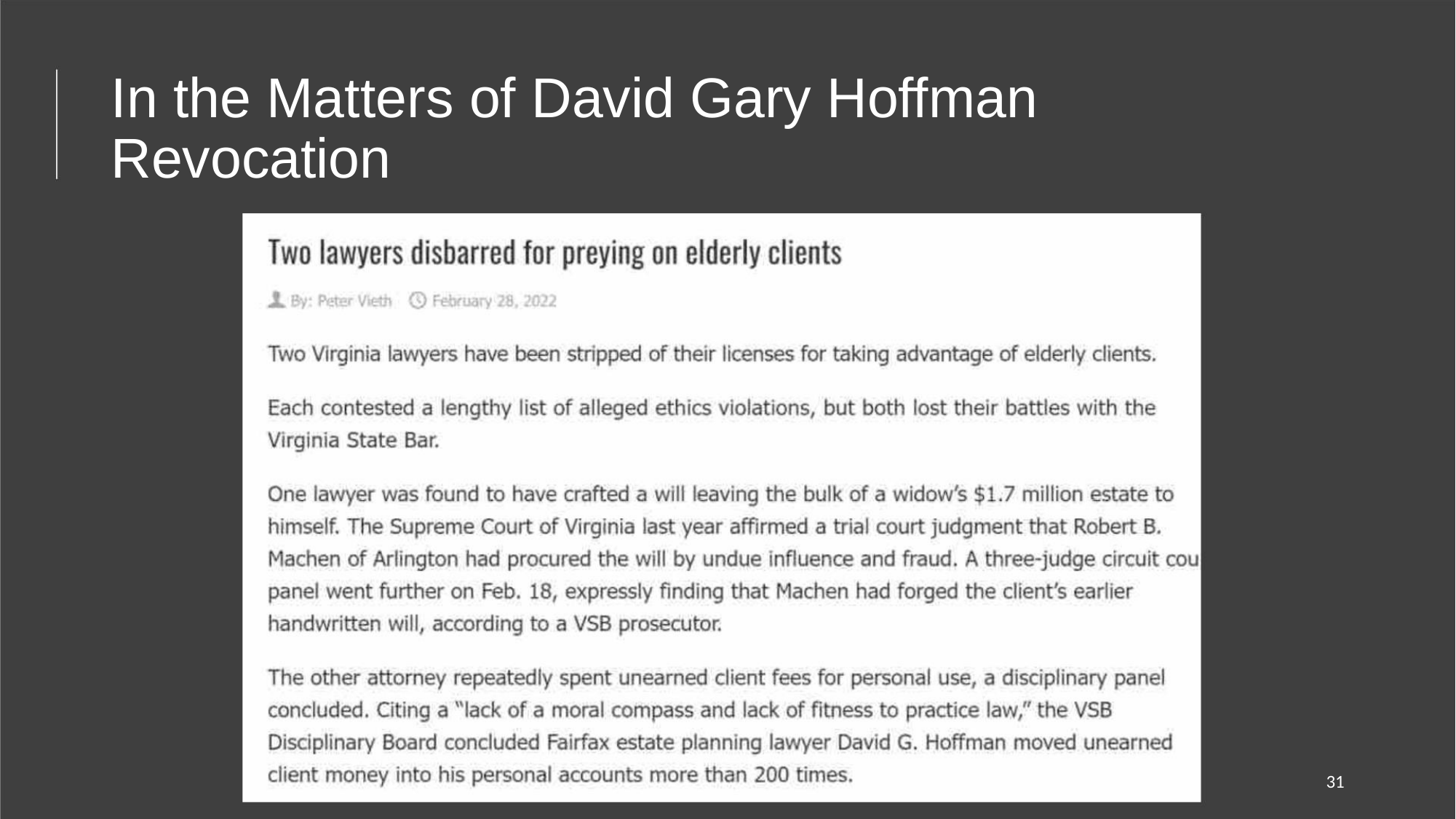

In the Matters of David Gary Hoffman
Revocation
31